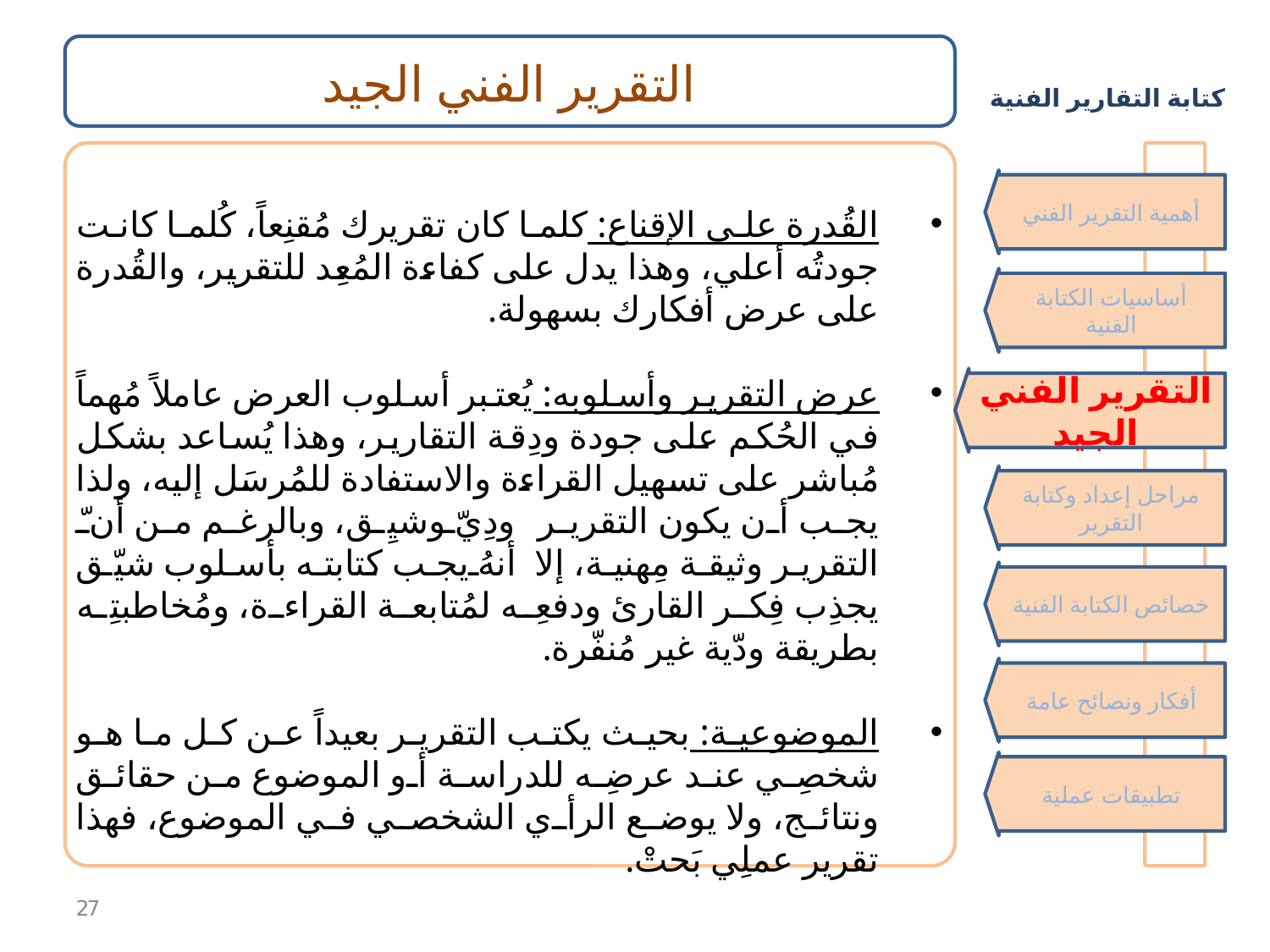

التقرير الفني الجيد

القُدرة على الإقناع: كلما كان تقريرك مُقنِعاً، كُلما كانت جودتُه أعلي، وهذا يدل على كفاءة المُعِد للتقرير، والقُدرة على عرض أفكارك بسهولة.

عرض التقرير وأسلوبه: يُعتبر أسلوب العرض عاملاً مُهماً في الحُكم على جودة ودِقة التقارير، وهذا يُساعد بشكل مُباشر على تسهيل القراءة والاستفادة للمُرسَل إليه، ولذا يجب أن يكون التقرير ودِيّ وشيِق، وبالرغم من أنّ التقرير وثيقة مِهنية، إلا أنهُ يجب كتابته بأسلوب شيّق يجذِب فِكر القارئ ودفعِه لمُتابعة القراءة، ومُخاطبتِه بطريقة ودّية غير مُنفّرة.

الموضوعية: بحيث يكتب التقرير بعيداً عن كل ما هو شخصِي عند عرضِه للدراسة أو الموضوع من حقائق ونتائج، ولا يوضع الرأي الشخصي في الموضوع، فهذا تقرير عملِي بَحتْ.
أهمية التقرير الفني
أساسيات الكتابة الفنية
التقرير الفني الجيد
مراحل إعداد وكتابة التقرير
خصائص الكتابة الفنية
أفكار ونصائح عامة
تطبيقات عملية
27